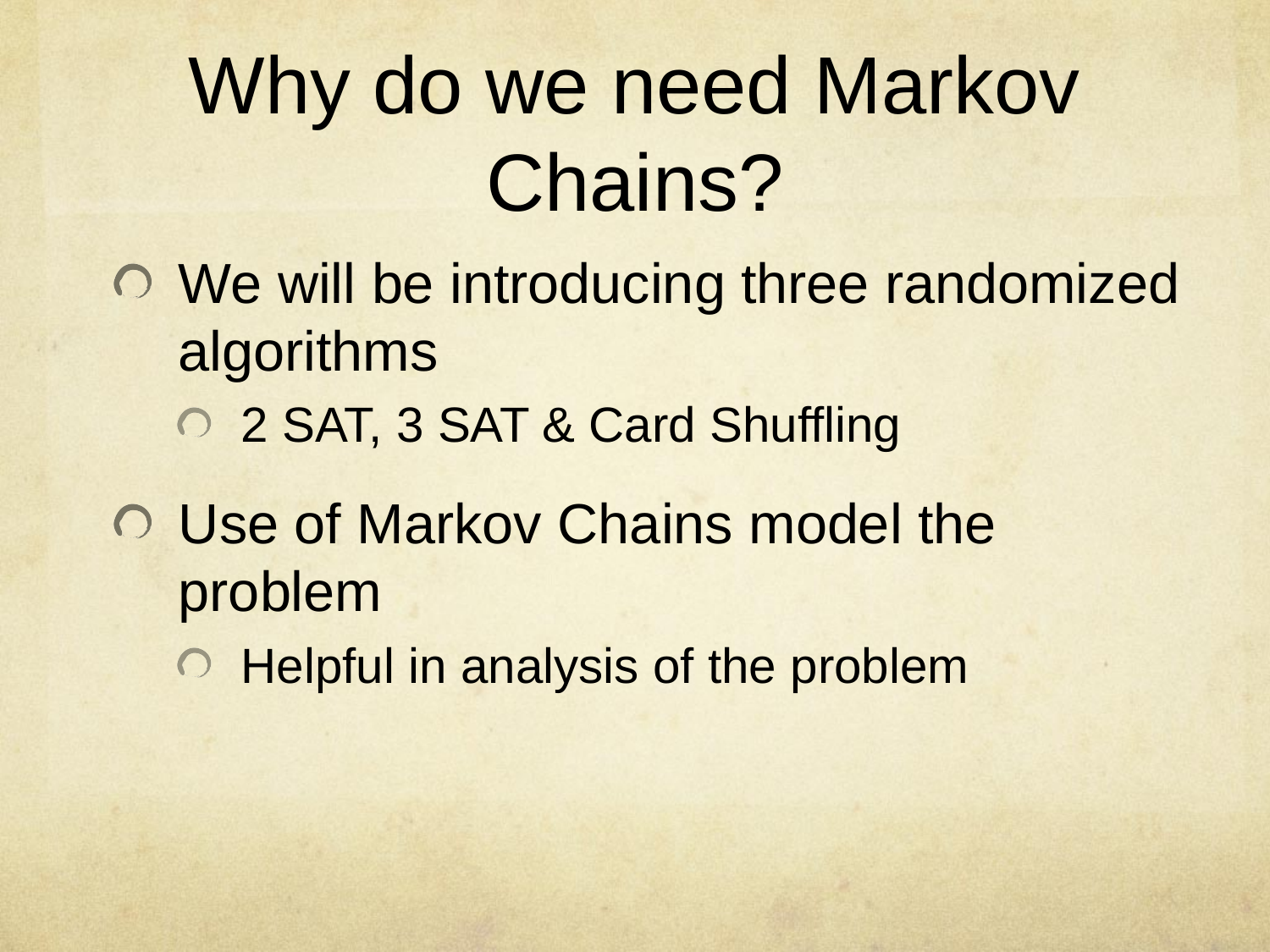

# Why do we need Markov Chains?
We will be introducing three randomized algorithms
2 SAT, 3 SAT & Card Shuffling
Use of Markov Chains model the problem
Helpful in analysis of the problem